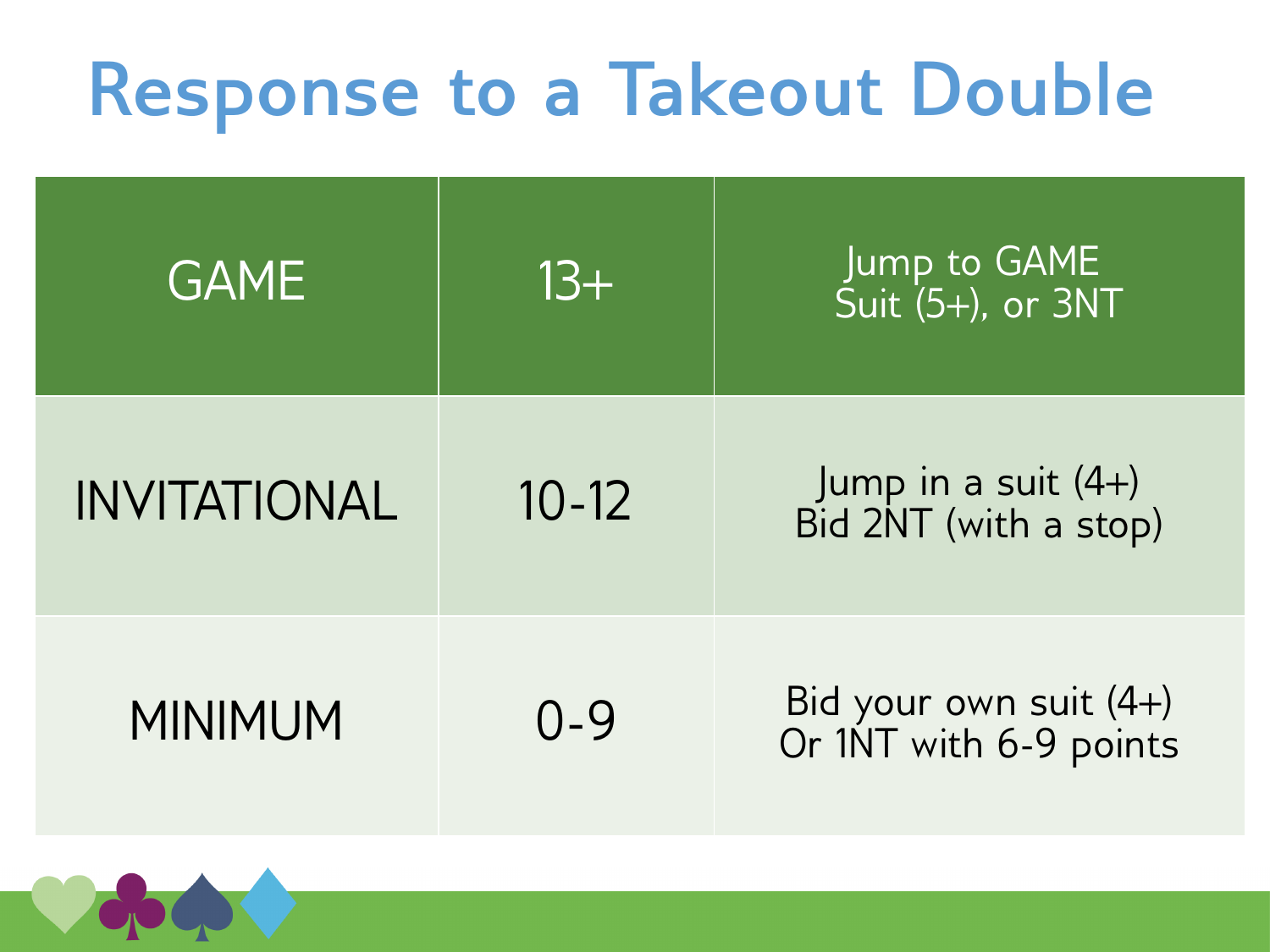

# Response to a Takeout Double
| GAME | 13+ | Jump to GAME Suit (5+), or 3NT |
| --- | --- | --- |
| INVITATIONAL | 10-12 | Jump in a suit (4+) Bid 2NT (with a stop) |
| MINIMUM | 0-9 | Bid your own suit (4+) Or 1NT with 6-9 points |